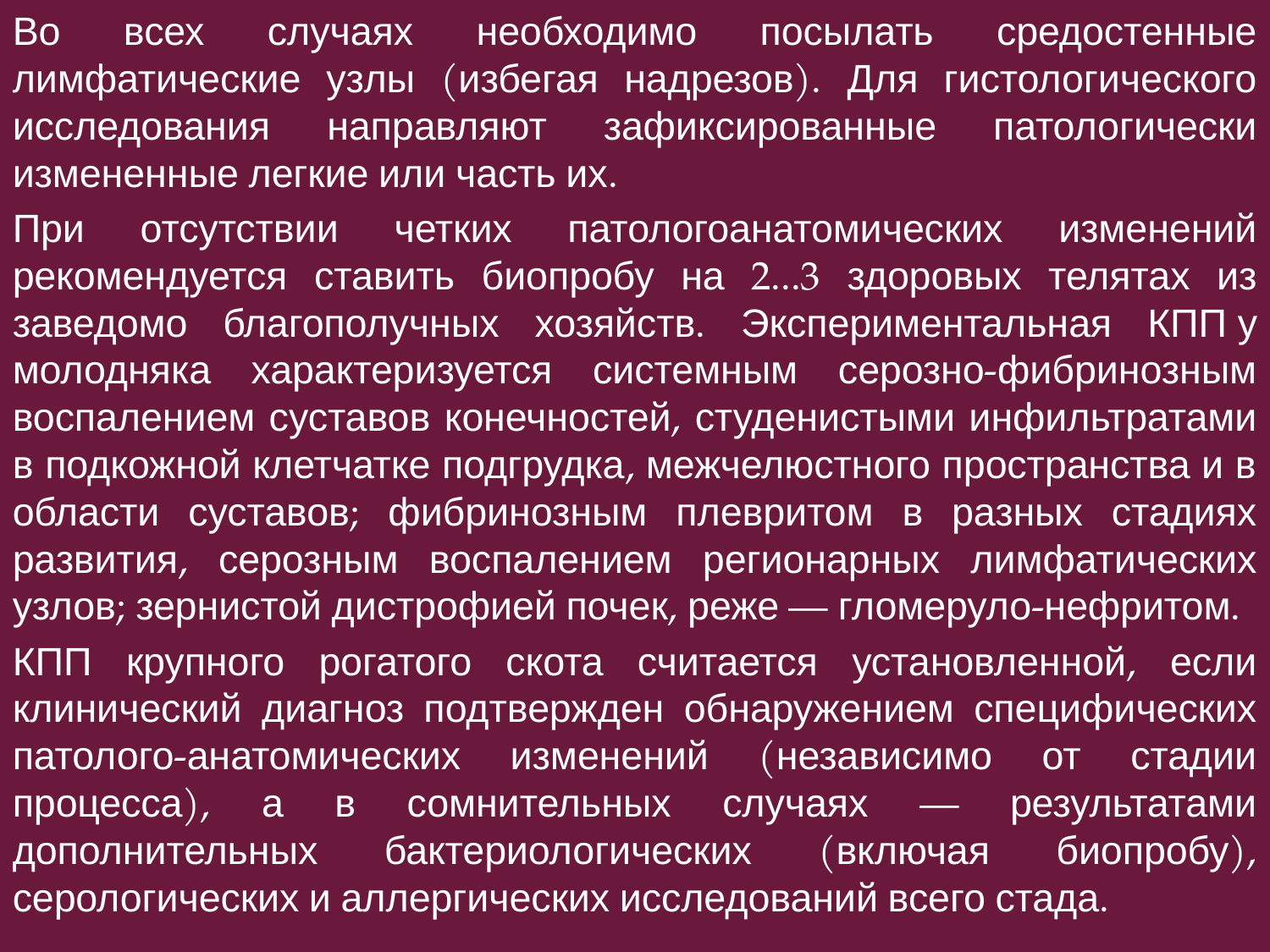

Во всех случаях необходимо посылать средостенные лимфатические узлы (избегая надрезов). Для гистологического исследования направляют зафиксированные патологически измененные легкие или часть их.
При отсутствии четких патологоанатомических изменений рекомендуется ставить биопробу на 2...3 здоровых телятах из заведомо благополучных хозяйств. Экспериментальная КПП у молодняка характеризуется системным серозно-фибринозным воспалением суставов конечностей, студенистыми инфильтратами в подкожной клетчатке подгрудка, межчелюстного пространства и в области суставов; фибринозным плевритом в разных стадиях развития, серозным воспалением регионарных лимфатических узлов; зернистой дистрофией почек, реже — гломеруло-нефритом.
КПП крупного рогатого скота считается установленной, если клинический диагноз подтвержден обнаружением специфических патолого-анатомических изменений (независимо от стадии процесса), а в сомнительных случаях — результатами дополнительных бактериологических (включая биопробу), серологических и аллергических исследований всего стада.